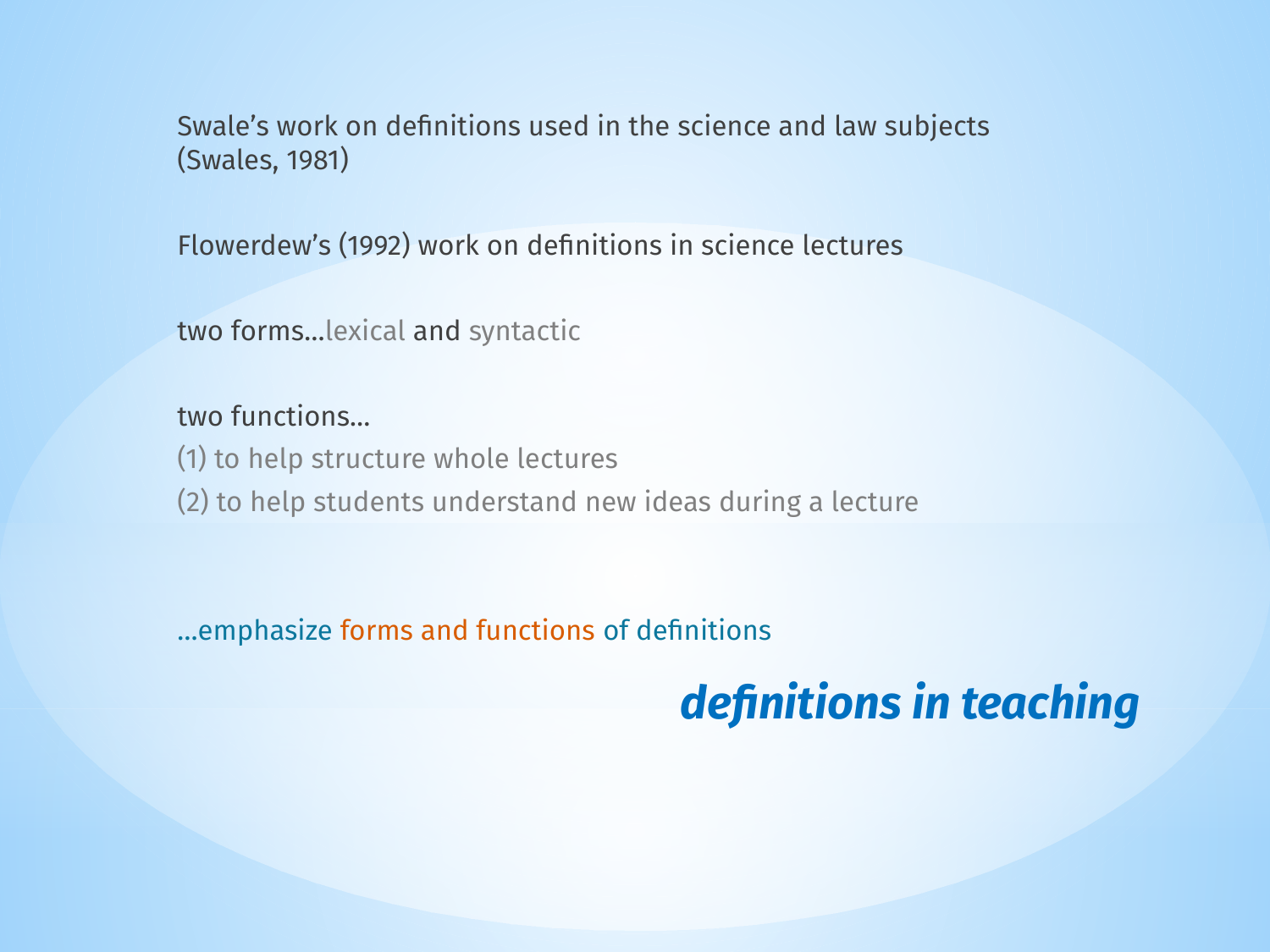

Swale’s work on definitions used in the science and law subjects (Swales, 1981)

Flowerdew’s (1992) work on definitions in science lectures

two forms…lexical and syntactic

two functions…
(1) to help structure whole lectures
(2) to help students understand new ideas during a lecture

…emphasize forms and functions of definitions

# definitions in teaching